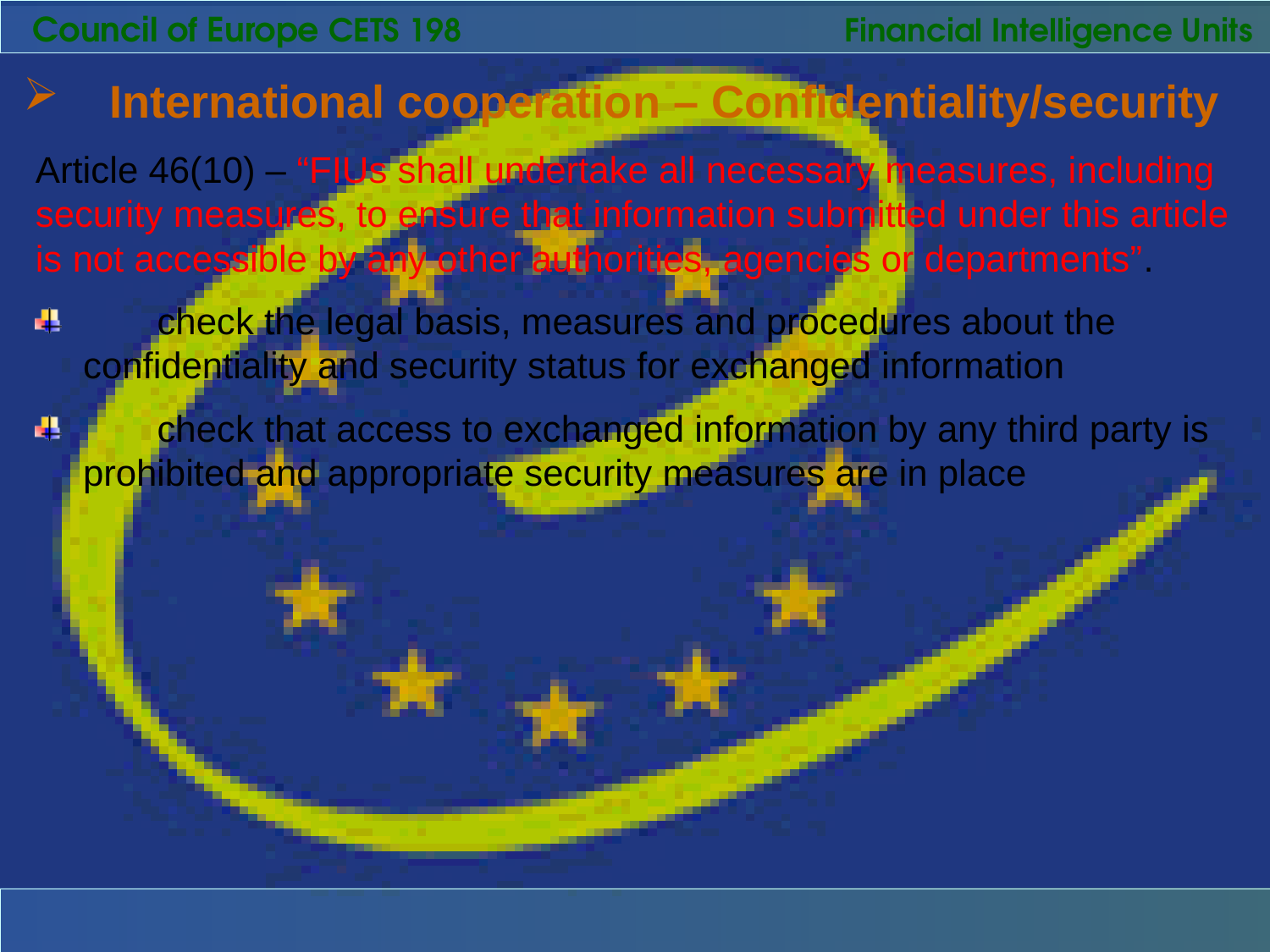

Council of Europe CETS 198		                     Financial Intelligence Units

 	International cooperation – Confidentiality/security
Article 46(10) – “FIUs shall undertake all necessary measures, including security measures, to ensure that information submitted under this article is not accessible by any other authorities, agencies or departments”.
 	check the legal basis, measures and procedures about the 	confidentiality and security status for exchanged information
 	check that access to exchanged information by any third party is 	prohibited and appropriate security measures are in place